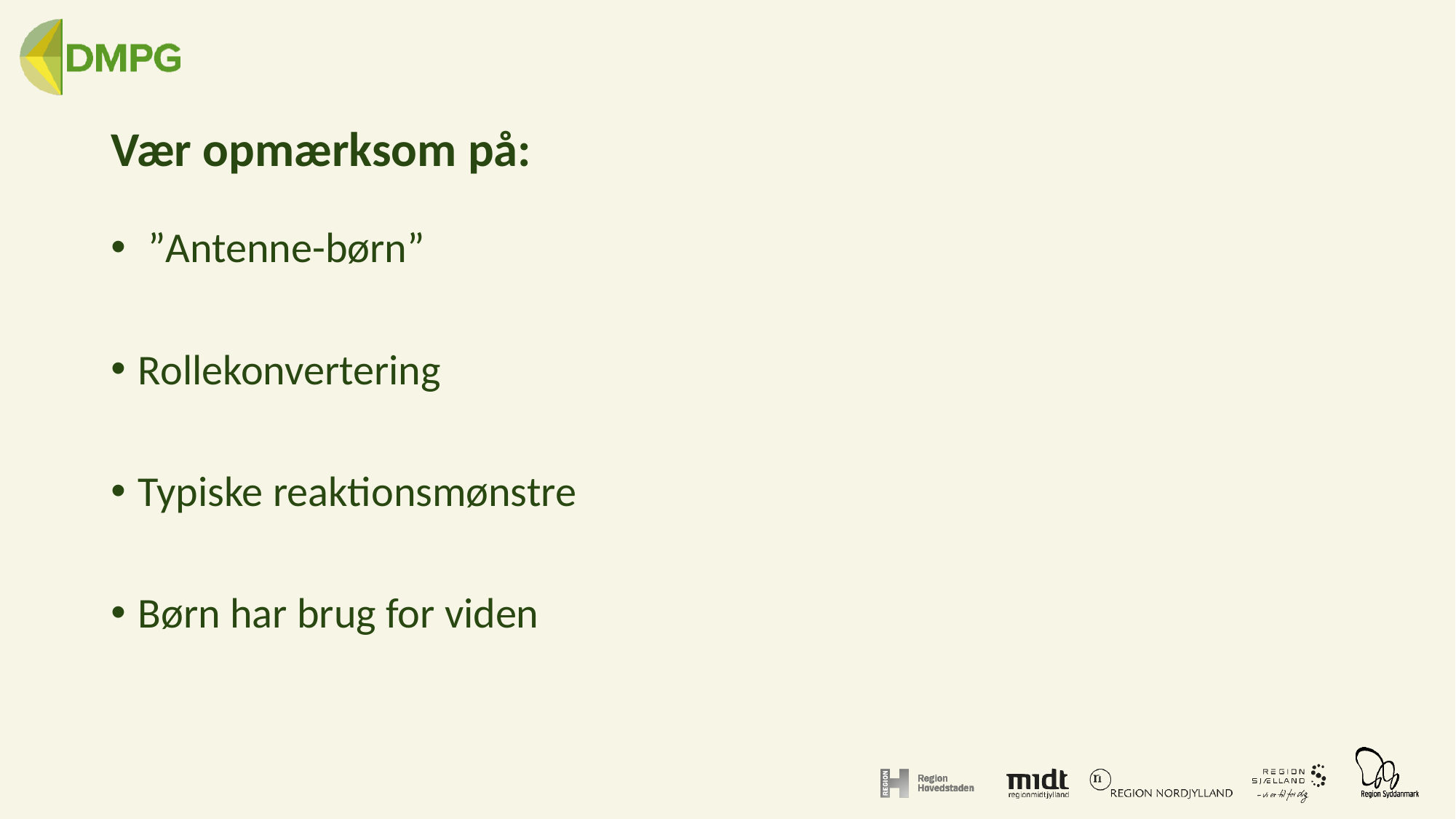

# Vær opmærksom på:
 ”Antenne-børn”

Rollekonvertering

Typiske reaktionsmønstre

Børn har brug for viden